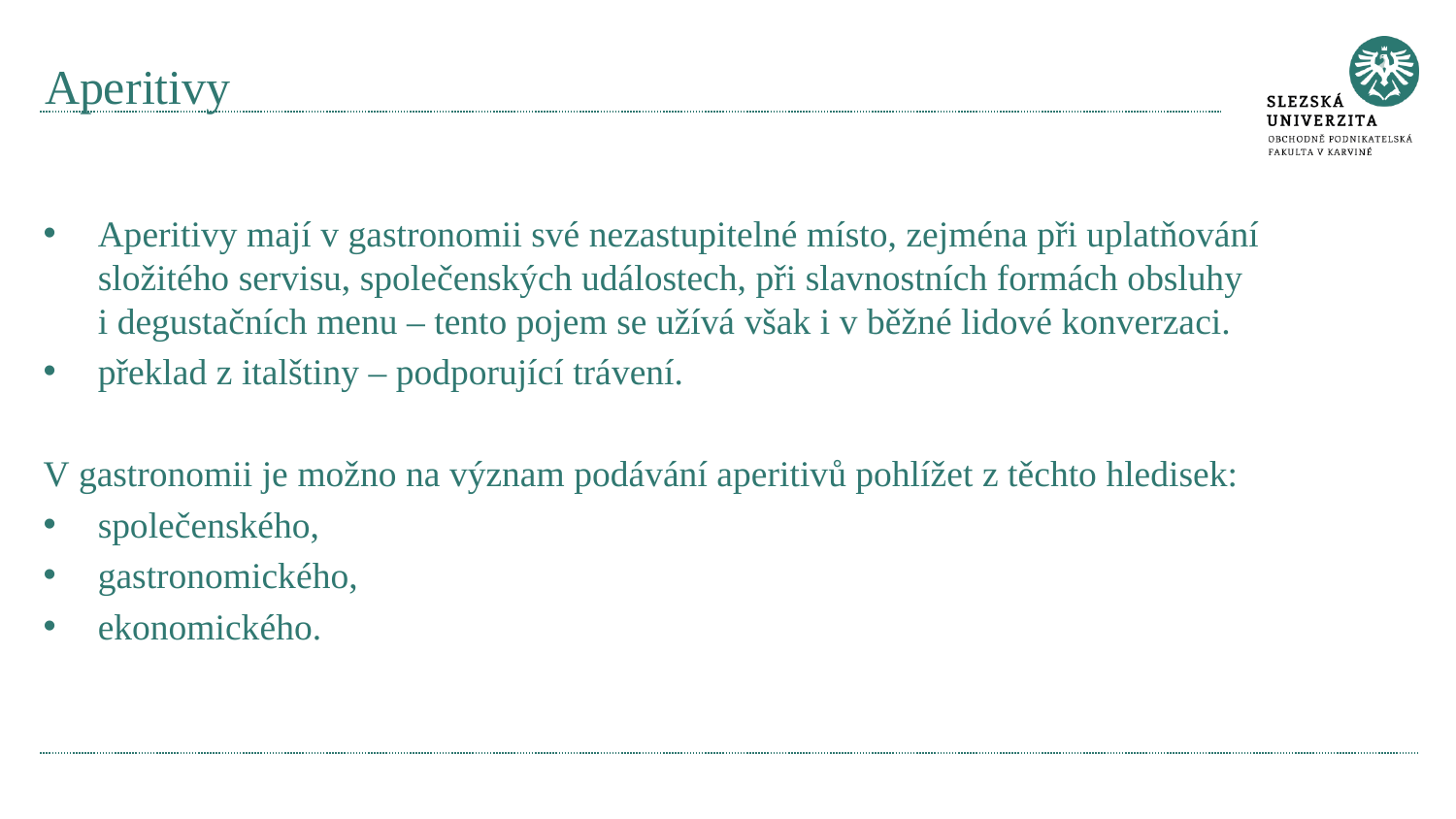

# Aperitivy
Aperitivy mají v gastronomii své nezastupitelné místo, zejména při uplatňování složitého servisu, společenských událostech, při slavnostních formách obsluhy i degustačních menu – tento pojem se užívá však i v běžné lidové konverzaci.
překlad z italštiny – podporující trávení.

V gastronomii je možno na význam podávání aperitivů pohlížet z těchto hledisek:
společenského,
gastronomického,
ekonomického.